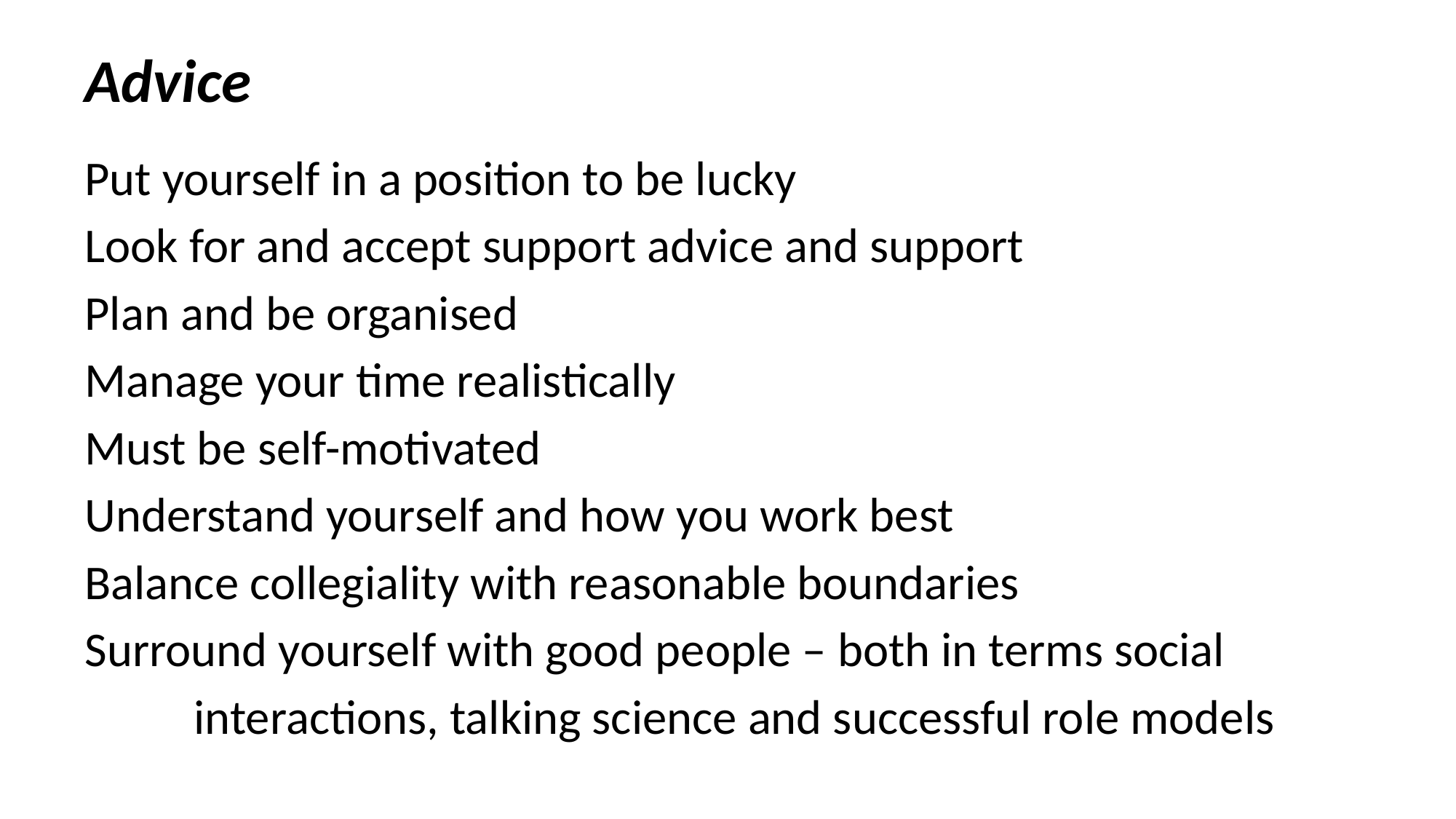

Advice

Put yourself in a position to be lucky
Look for and accept support advice and support
Plan and be organised
Manage your time realistically
Must be self-motivated
Understand yourself and how you work best
Balance collegiality with reasonable boundaries
Surround yourself with good people – both in terms social
	interactions, talking science and successful role models